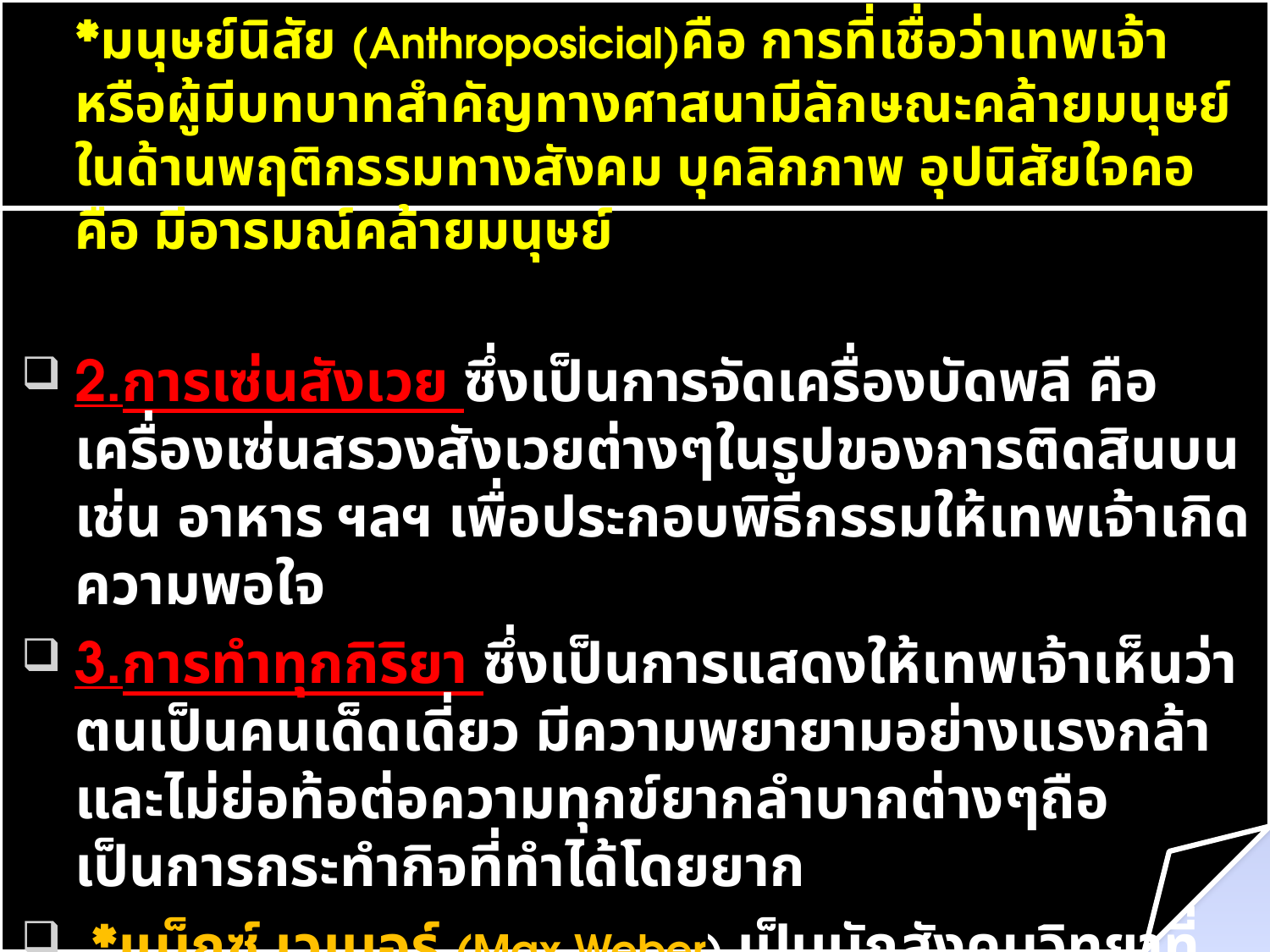

*มนุษย์นิสัย (Anthroposicial)คือ การที่เชื่อว่าเทพเจ้าหรือผู้มีบทบาทสำคัญทางศาสนามีลักษณะคล้ายมนุษย์ในด้านพฤติกรรมทางสังคม บุคลิกภาพ อุปนิสัยใจคอ คือ มีอารมณ์คล้ายมนุษย์

2.การเซ่นสังเวย ซึ่งเป็นการจัดเครื่องบัดพลี คือ เครื่องเซ่นสรวงสังเวยต่างๆในรูปของการติดสินบน เช่น อาหาร ฯลฯ เพื่อประกอบพิธีกรรมให้เทพเจ้าเกิดความพอใจ
3.การทำทุกกิริยา ซึ่งเป็นการแสดงให้เทพเจ้าเห็นว่าตนเป็นคนเด็ดเดี่ยว มีความพยายามอย่างแรงกล้า และไม่ย่อท้อต่อความทุกข์ยากลำบากต่างๆถือเป็นการกระทำกิจที่ทำได้โดยยาก
 *แม็กซ์ เวเบอร์ (Max Weber) เป็นนักสังคมวิทยาที่แสดงให้เห็นว่าศาสนามีอิทธิพลต่อความเจริญด้านอุตสาหกรรมในยุโรป โดยเขาได้กล่าวถึงอิทธิพลของศาสนาที่มีต่อสังคมว่า จริยธรรมโปรเตสแตนต์มีส่วนผลักดันให้ระบบอุตสาหกรรมเจริญก้าวหน้า